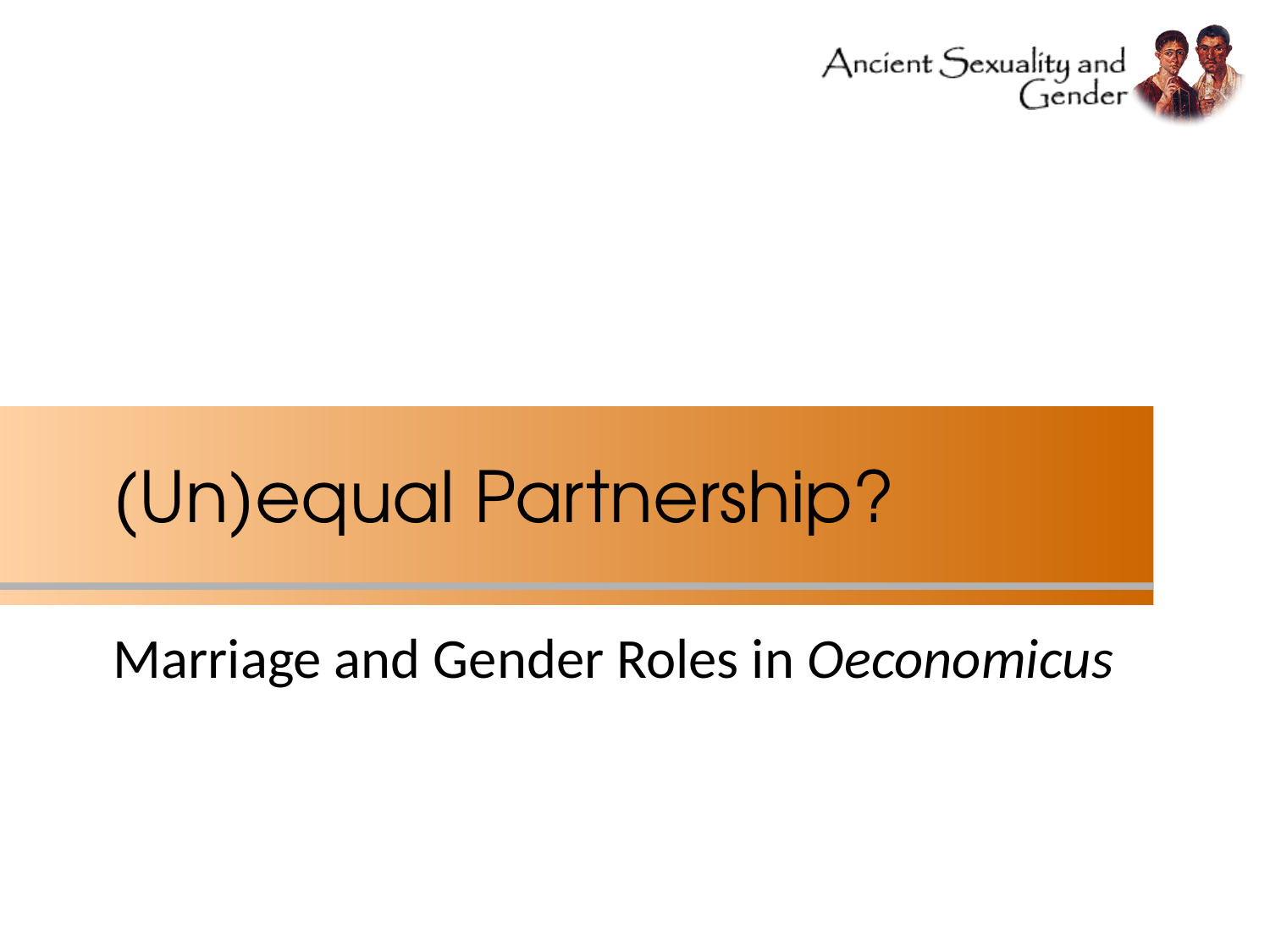

# (Un)equal Partnership?
Marriage and Gender Roles in Oeconomicus